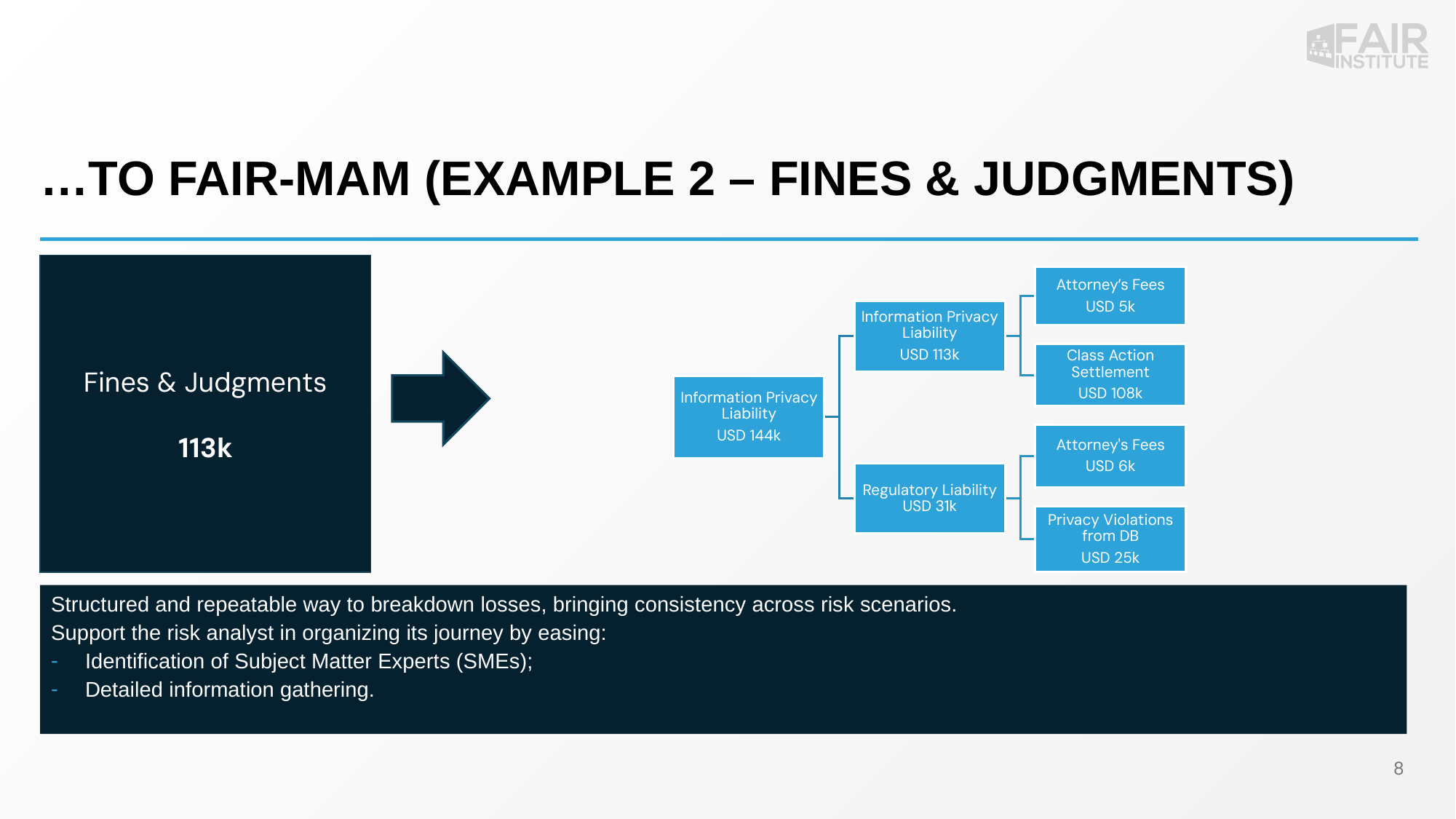

# …TO FAIR-MAM (EXAMPLE 2 – FINES & JUDGMENTS)
Fines & Judgments

113k

Attorney’s Fees
USD 5k

Information Privacy Liability
USD 113k

Class Action Settlement
USD 108k

Information Privacy Liability
USD 144k

Attorney's Fees
USD 6k

Regulatory Liability USD 31k

Privacy Violations from DB
USD 25k

Structured and repeatable way to breakdown losses, bringing consistency across risk scenarios.
Support the risk analyst in organizing its journey by easing:
Identification of Subject Matter Experts (SMEs);
Detailed information gathering.
8